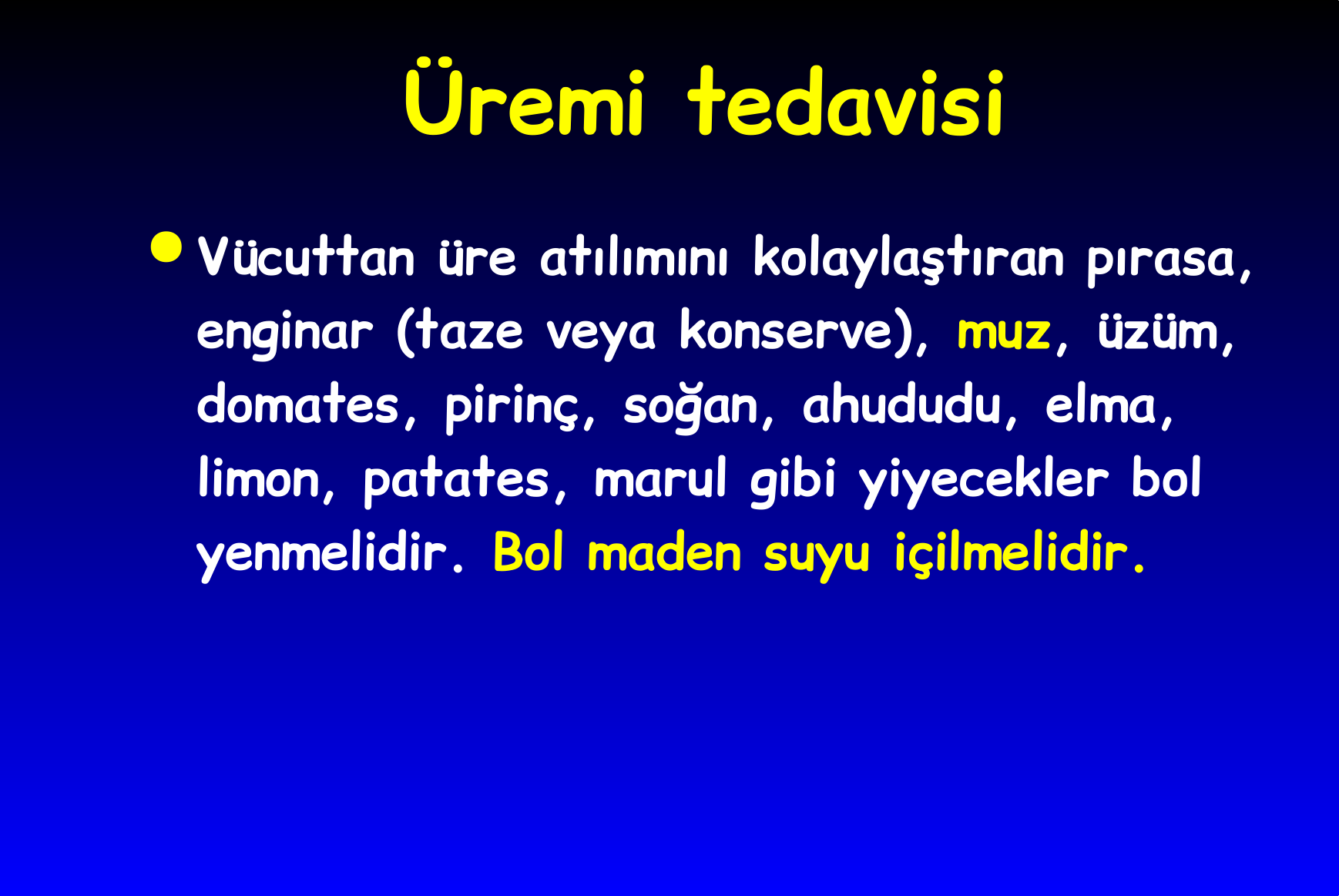

Üremi tedavisi
Vücuttan üre atılımını kolaylaştıran pırasa, enginar (taze veya konserve), muz, üzüm, domates, pirinç, soğan, ahududu, elma, limon, patates, marul gibi yiyecekler bol yenmelidir. Bol maden suyu içilmelidir.